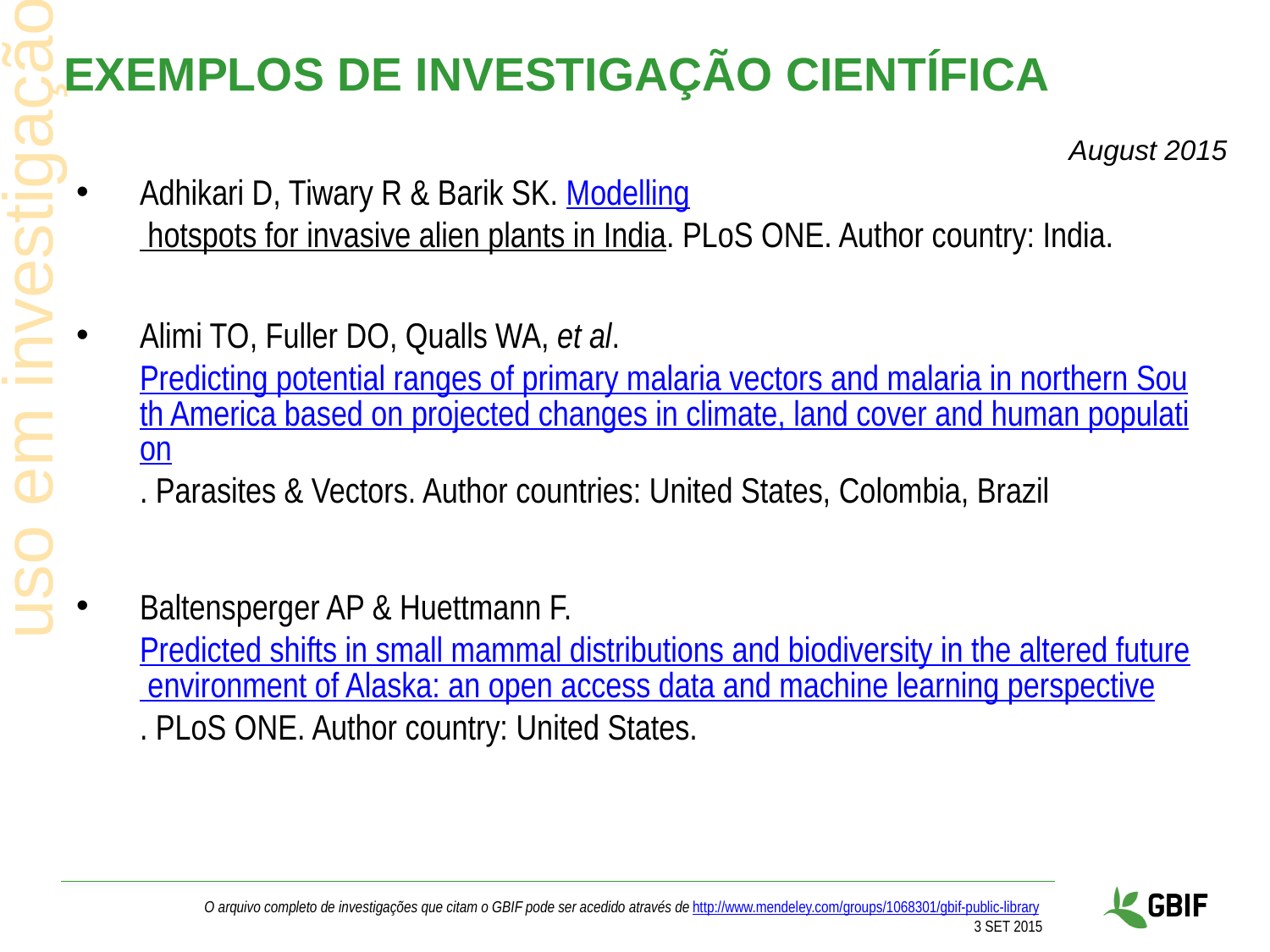

uso em investigação
# Exemplos de investigação científica
August 2015
Adhikari D, Tiwary R & Barik SK. Modelling hotspots for invasive alien plants in India. PLoS ONE. Author country: India.
Alimi TO, Fuller DO, Qualls WA, et al. Predicting potential ranges of primary malaria vectors and malaria in northern South America based on projected changes in climate, land cover and human population. Parasites & Vectors. Author countries: United States, Colombia, Brazil

Baltensperger AP & Huettmann F. Predicted shifts in small mammal distributions and biodiversity in the altered future environment of Alaska: an open access data and machine learning perspective. PLoS ONE. Author country: United States.

O arquivo completo de investigações que citam o GBIF pode ser acedido através de http://www.mendeley.com/groups/1068301/gbif-public-library
3 SET 2015